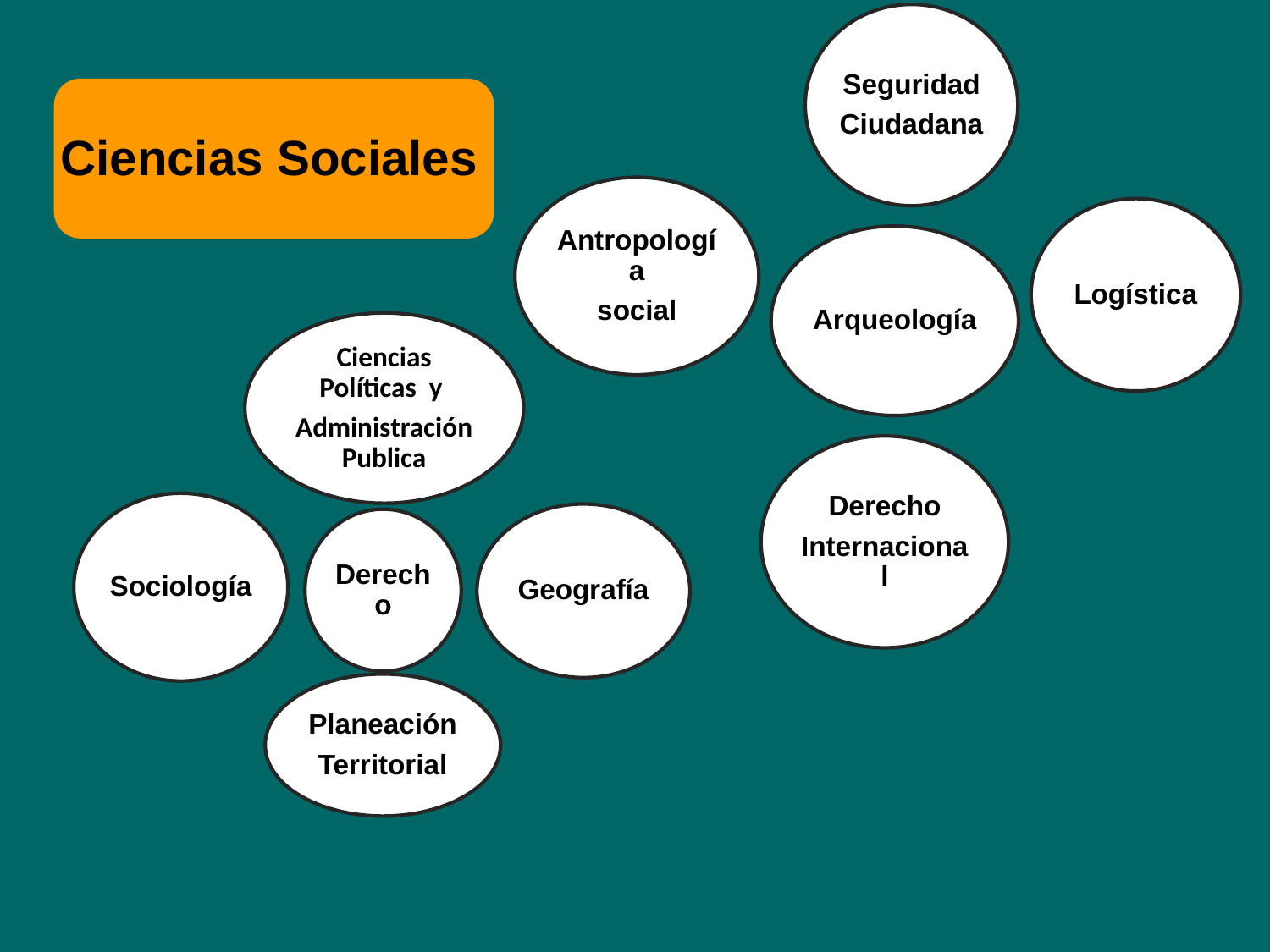

Arqueología
Seguridad
Ciudadana
Logística
Derecho
Internacional
Antropología
social

Ciencias Sociales
Derecho
Ciencias Políticas  y
Administración Publica
Geografía
Planeación
Territorial
Sociología